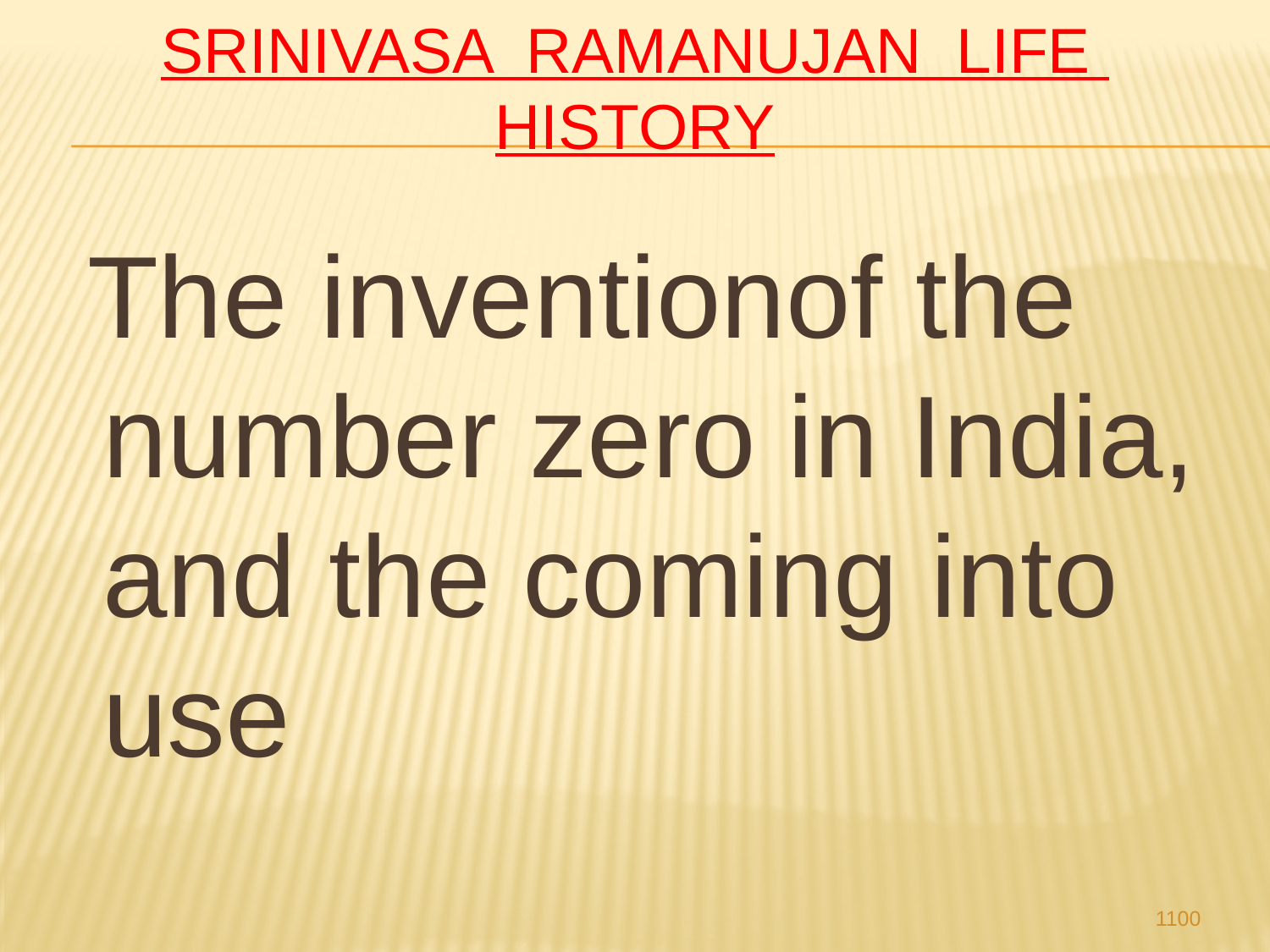

# Srinivasa  Ramanujan  life  history
 The inventionof the number zero in India, and the coming into use

1100